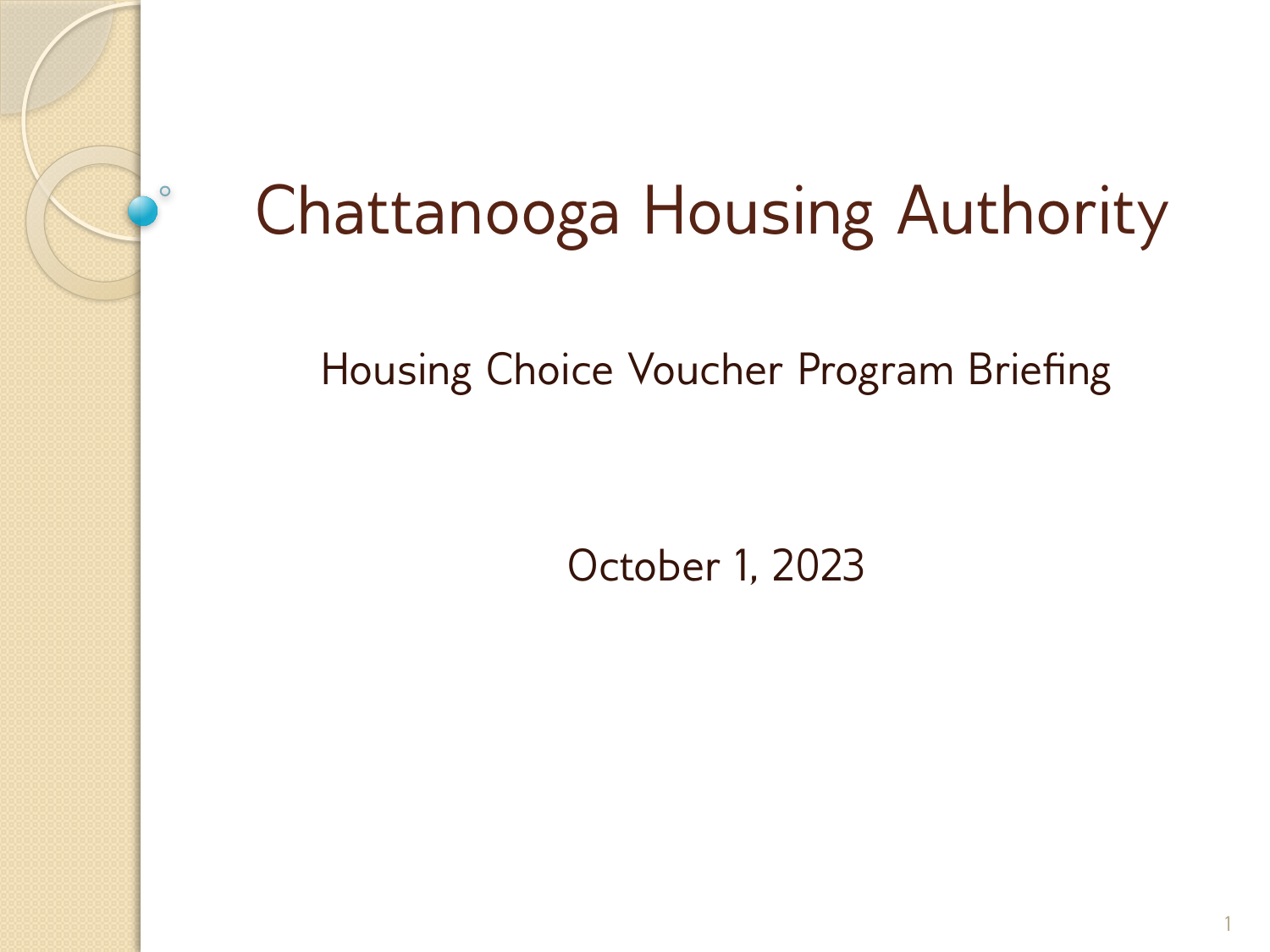

# Chattanooga Housing Authority
Housing Choice Voucher Program Briefing

October 1, 2023
1